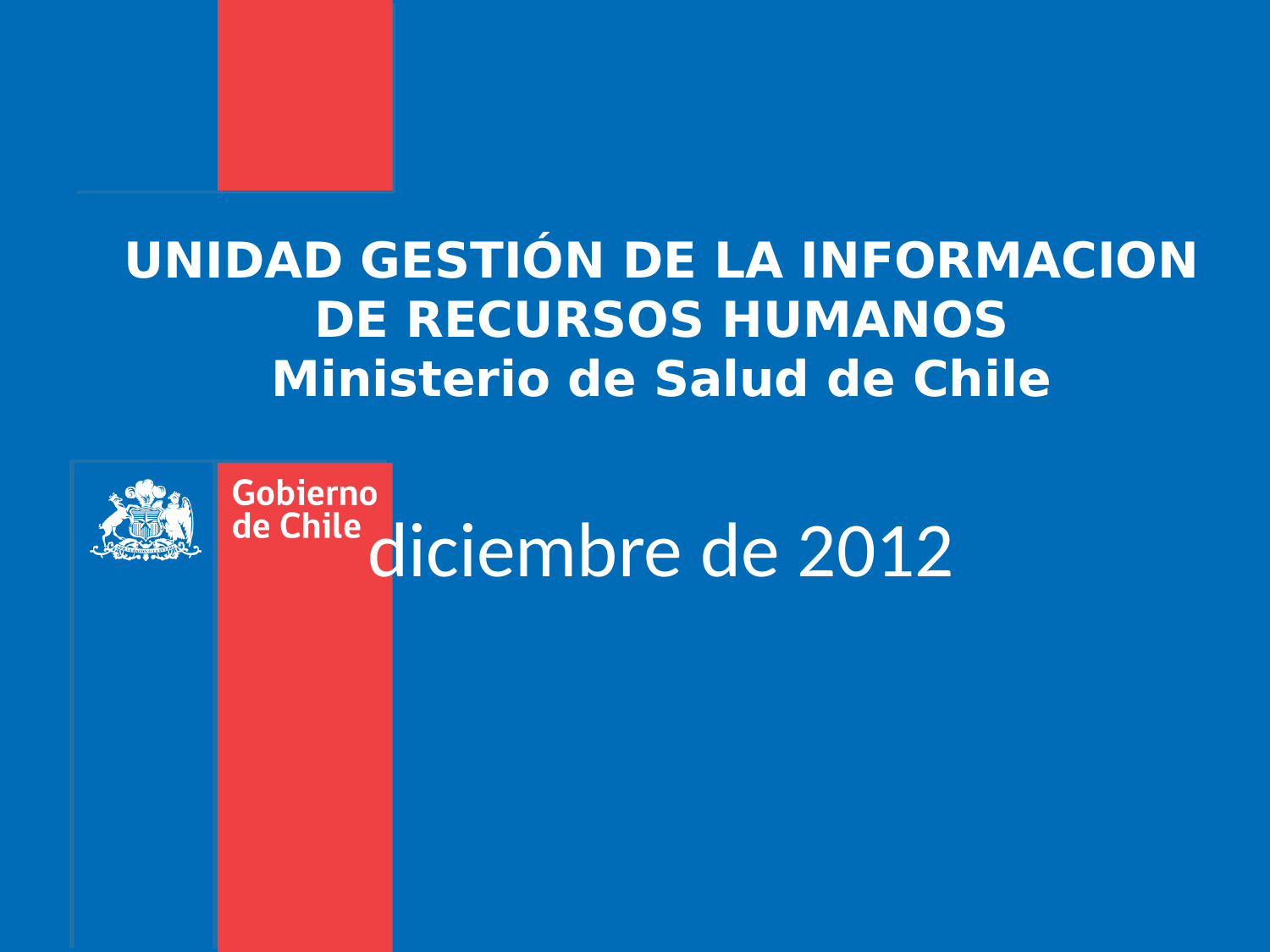

# UNIDAD GESTIÓN DE LA INFORMACION DE RECURSOS HUMANOS Ministerio de Salud de Chile diciembre de 2012